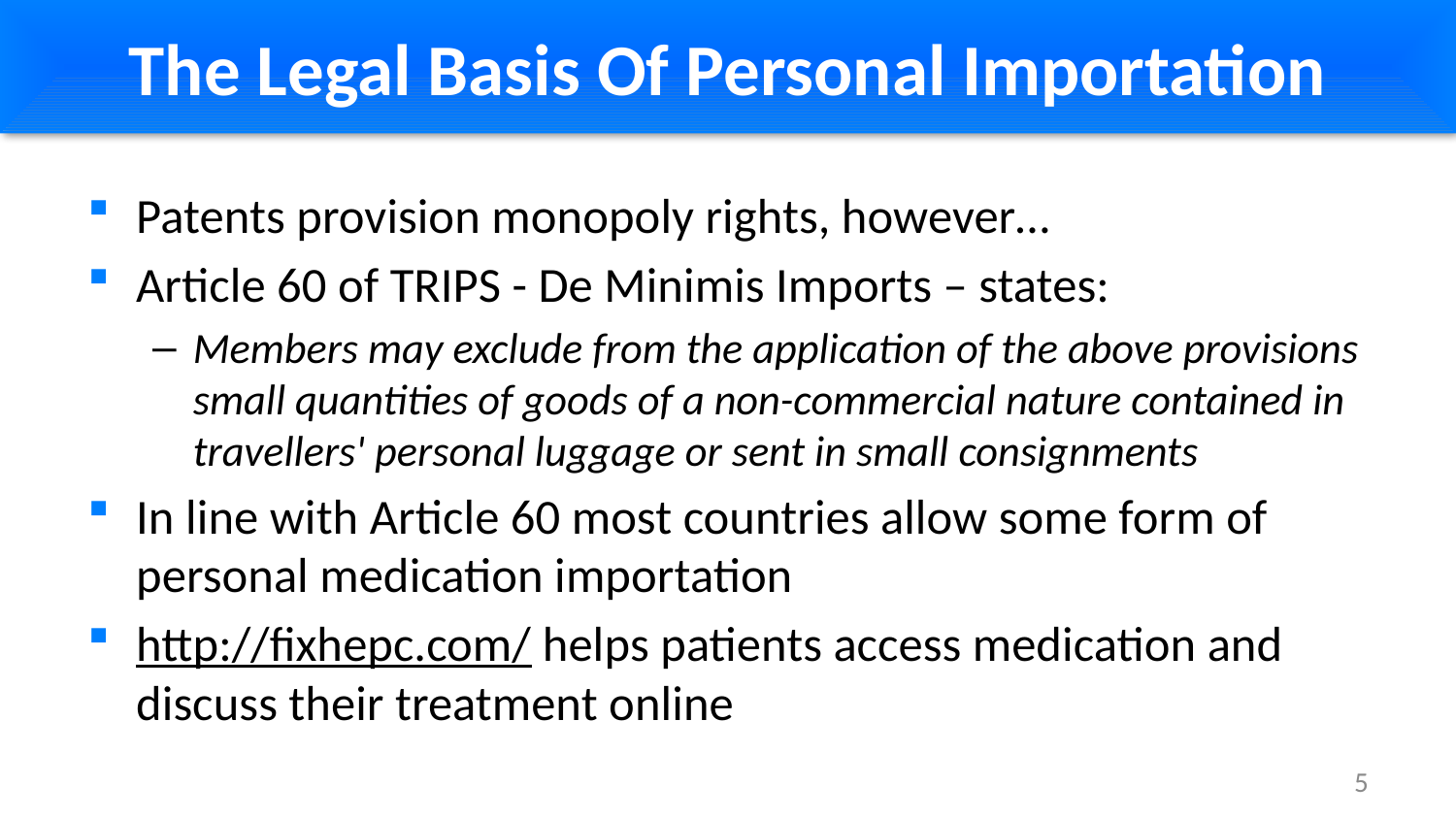

# The Legal Basis Of Personal Importation
Patents provision monopoly rights, however…
Article 60 of TRIPS - De Minimis Imports – states:
Members may exclude from the application of the above provisions small quantities of goods of a non-commercial nature contained in travellers' personal luggage or sent in small consignments
In line with Article 60 most countries allow some form of personal medication importation
http://fixhepc.com/ helps patients access medication and discuss their treatment online

5